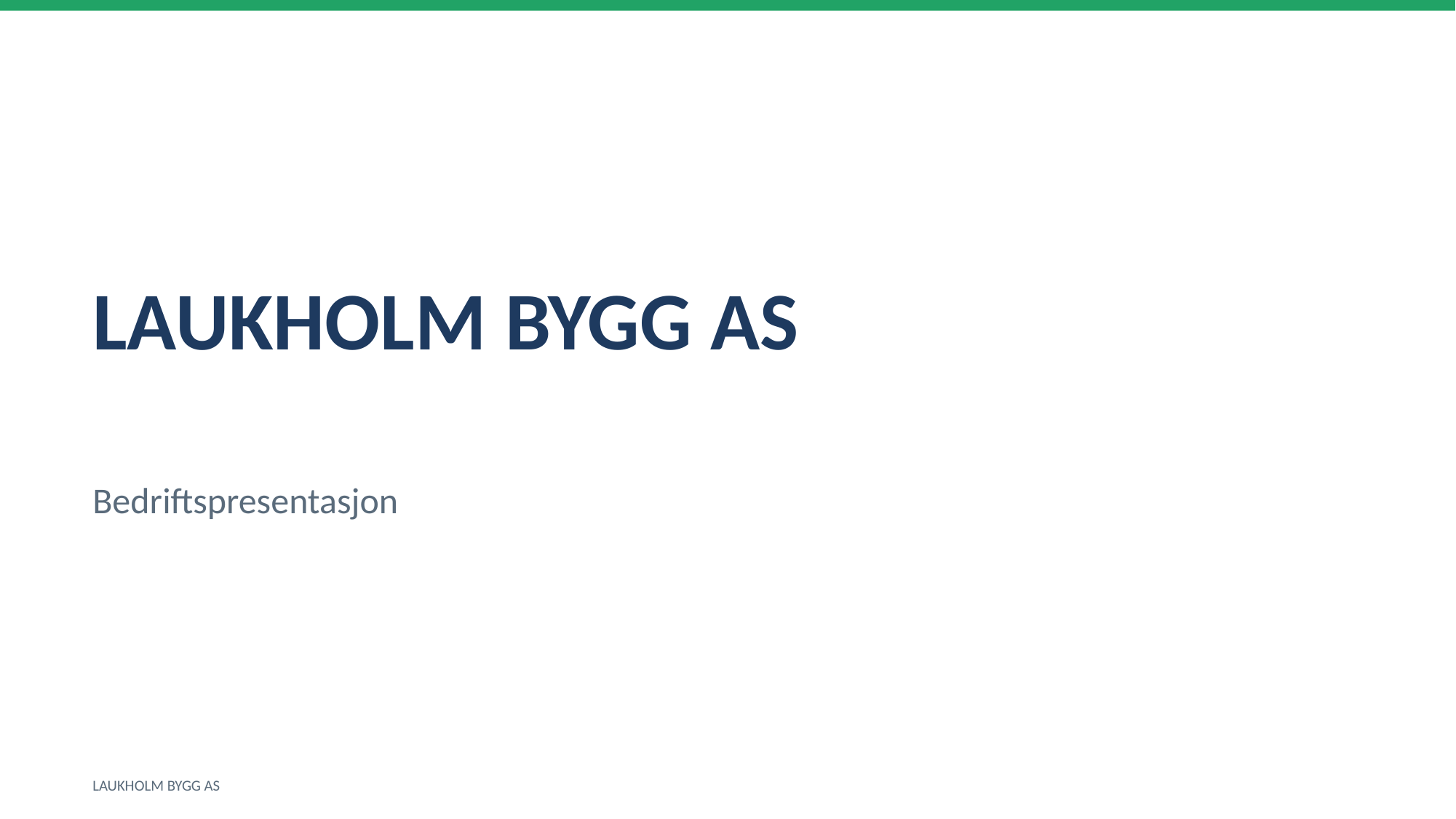

LAUKHOLM BYGG AS
Bedriftspresentasjon
LAUKHOLM BYGG AS